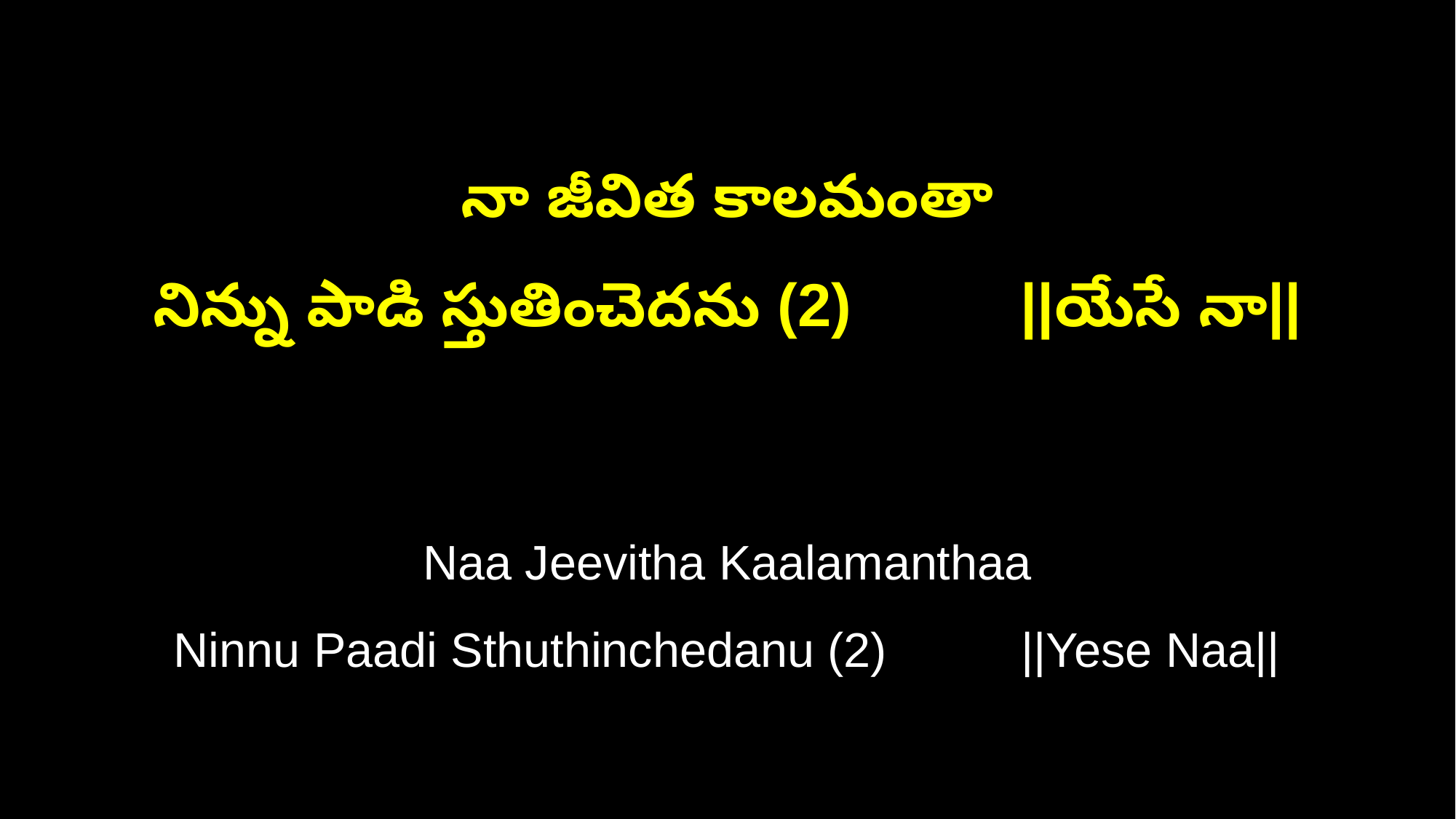

నా జీవిత కాలమంతా
నిన్ను పాడి స్తుతించెదను (2)          ||యేసే నా||
Naa Jeevitha Kaalamanthaa
Ninnu Paadi Sthuthinchedanu (2)          ||Yese Naa||